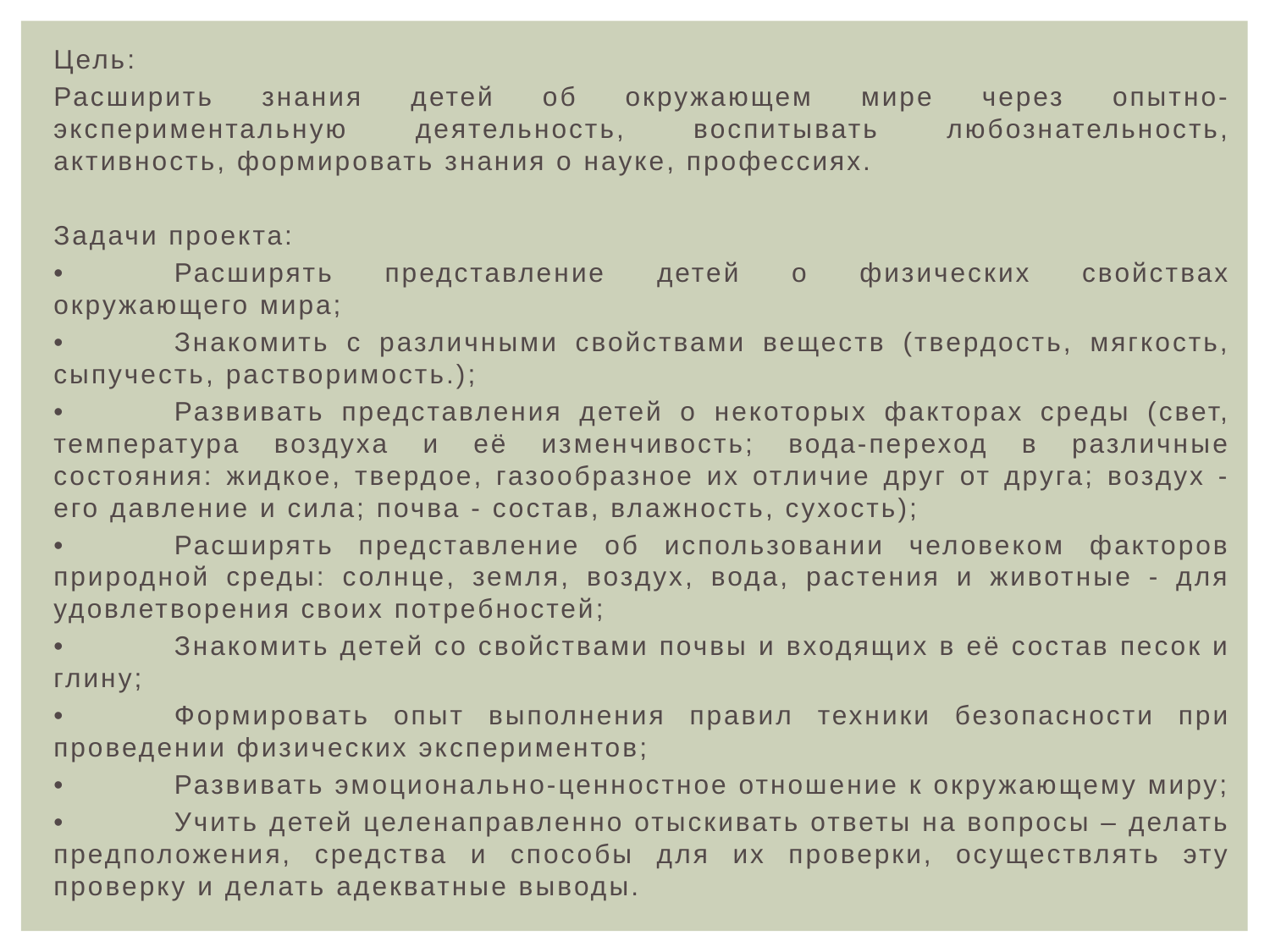

Цель:
Расширить знания детей об окружающем мире через опытно-экспериментальную деятельность, воспитывать любознательность, активность, формировать знания о науке, профессиях.

Задачи проекта:
•	Расширять представление детей о физических свойствах окружающего мира;
•	Знакомить с различными свойствами веществ (твердость, мягкость, сыпучесть, растворимость.);
•	Развивать представления детей о некоторых факторах среды (свет, температура воздуха и её изменчивость; вода-переход в различные состояния: жидкое, твердое, газообразное их отличие друг от друга; воздух - его давление и сила; почва - состав, влажность, сухость);
•	Расширять представление об использовании человеком факторов природной среды: солнце, земля, воздух, вода, растения и животные - для удовлетворения своих потребностей;
•	Знакомить детей со свойствами почвы и входящих в её состав песок и глину;
•	Формировать опыт выполнения правил техники безопасности при проведении физических экспериментов;
•	Развивать эмоционально-ценностное отношение к окружающему миру;
•	Учить детей целенаправленно отыскивать ответы на вопросы – делать предположения, средства и способы для их проверки, осуществлять эту проверку и делать адекватные выводы.